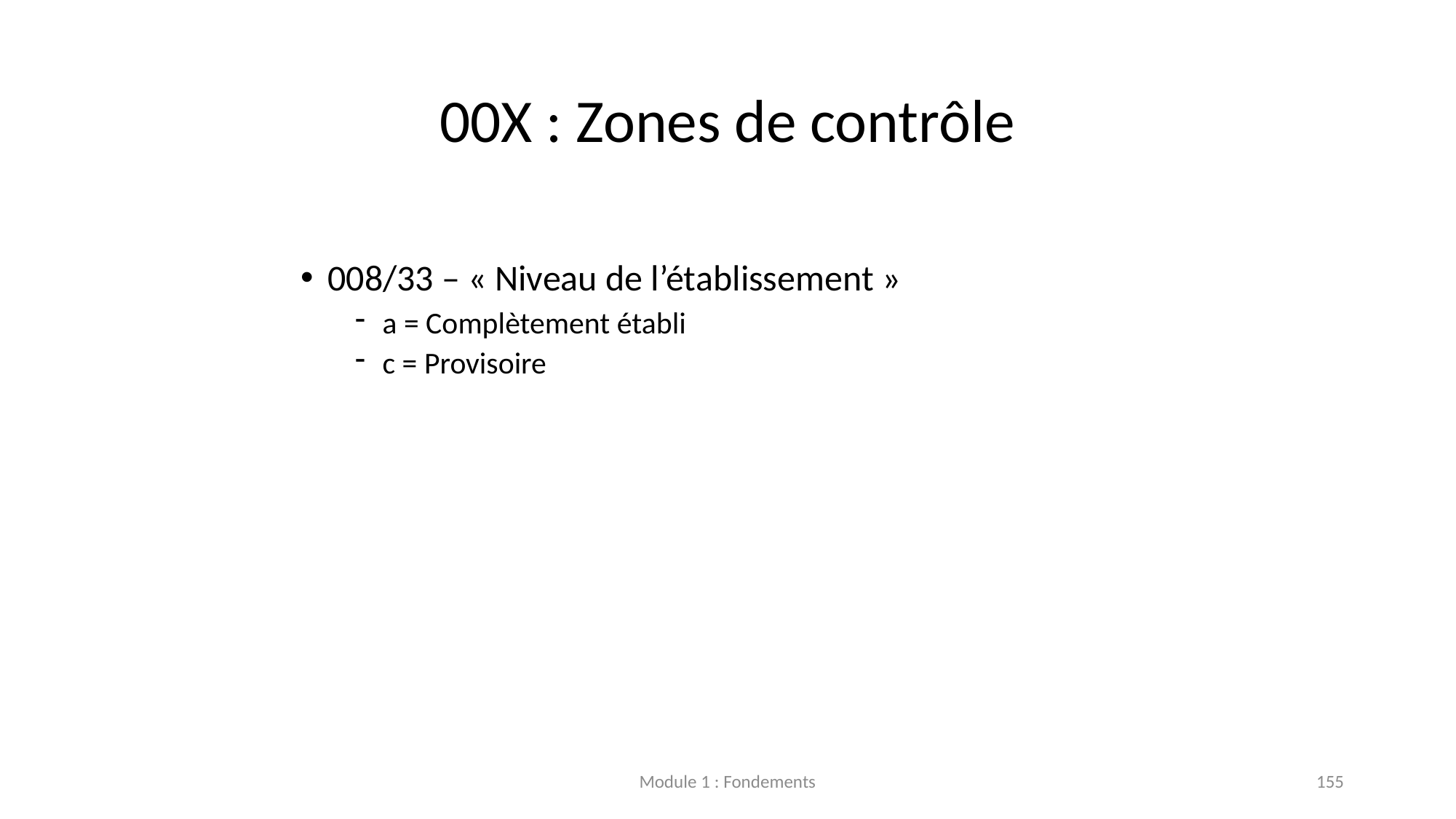

# 00X : Zones de contrôle
008/33 – « Niveau de l’établissement »
a = Complètement établi
c = Provisoire

Module 1 : Fondements
155